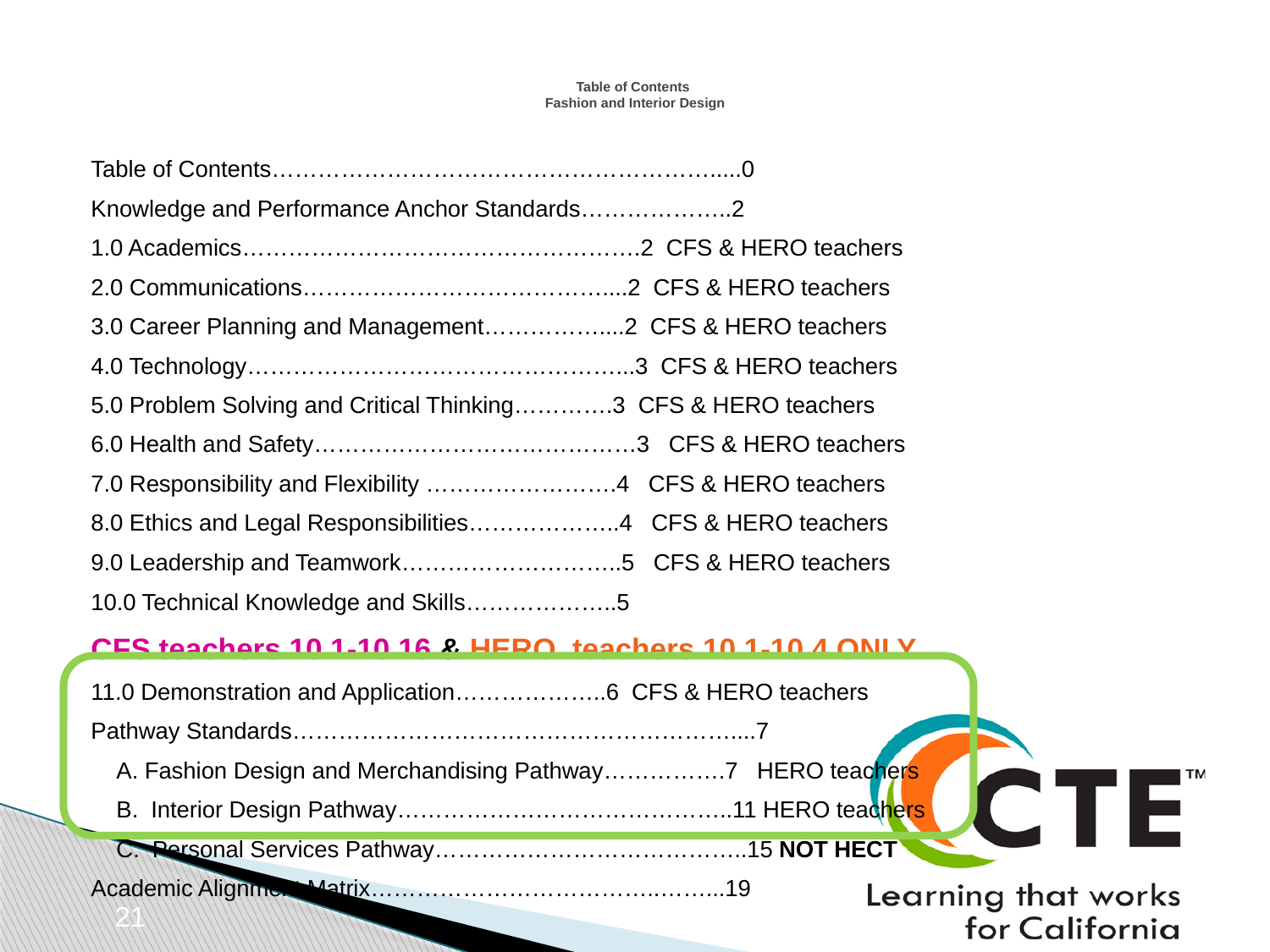

# Table of Contents Fashion and Interior Design
Table of Contents………………………………………………….....0
Knowledge and Performance Anchor Standards………………..2
	1.0 Academics…………………………………………….2  CFS & HERO teachers
	2.0 Communications…………………………………....2  CFS & HERO teachers
	3.0 Career Planning and Management……………....2  CFS & HERO teachers
	4.0 Technology…………………………………………...3  CFS & HERO teachers
	5.0 Problem Solving and Critical Thinking………….3  CFS & HERO teachers
	6.0 Health and Safety……………………………………3   CFS & HERO teachers
	7.0 Responsibility and Flexibility …………………….4   CFS & HERO teachers
	8.0 Ethics and Legal Responsibilities………………..4   CFS & HERO teachers
	9.0 Leadership and Teamwork………………………..5   CFS & HERO teachers
	10.0 Technical Knowledge and Skills………………..5
	CFS teachers 10.1-10.16 & HERO  teachers 10.1-10.4 ONLY
	11.0 Demonstration and Application………………..6  CFS & HERO teachers
Pathway Standards…………………………………………………....7
    A. Fashion Design and Merchandising Pathway…………….7   HERO teachers
    B.  Interior Design Pathway……………………………………..11 HERO teachers
    C.  Personal Services Pathway…………………………………..15 NOT HECT
Academic Alignment Matrix………………………………..……...19

21